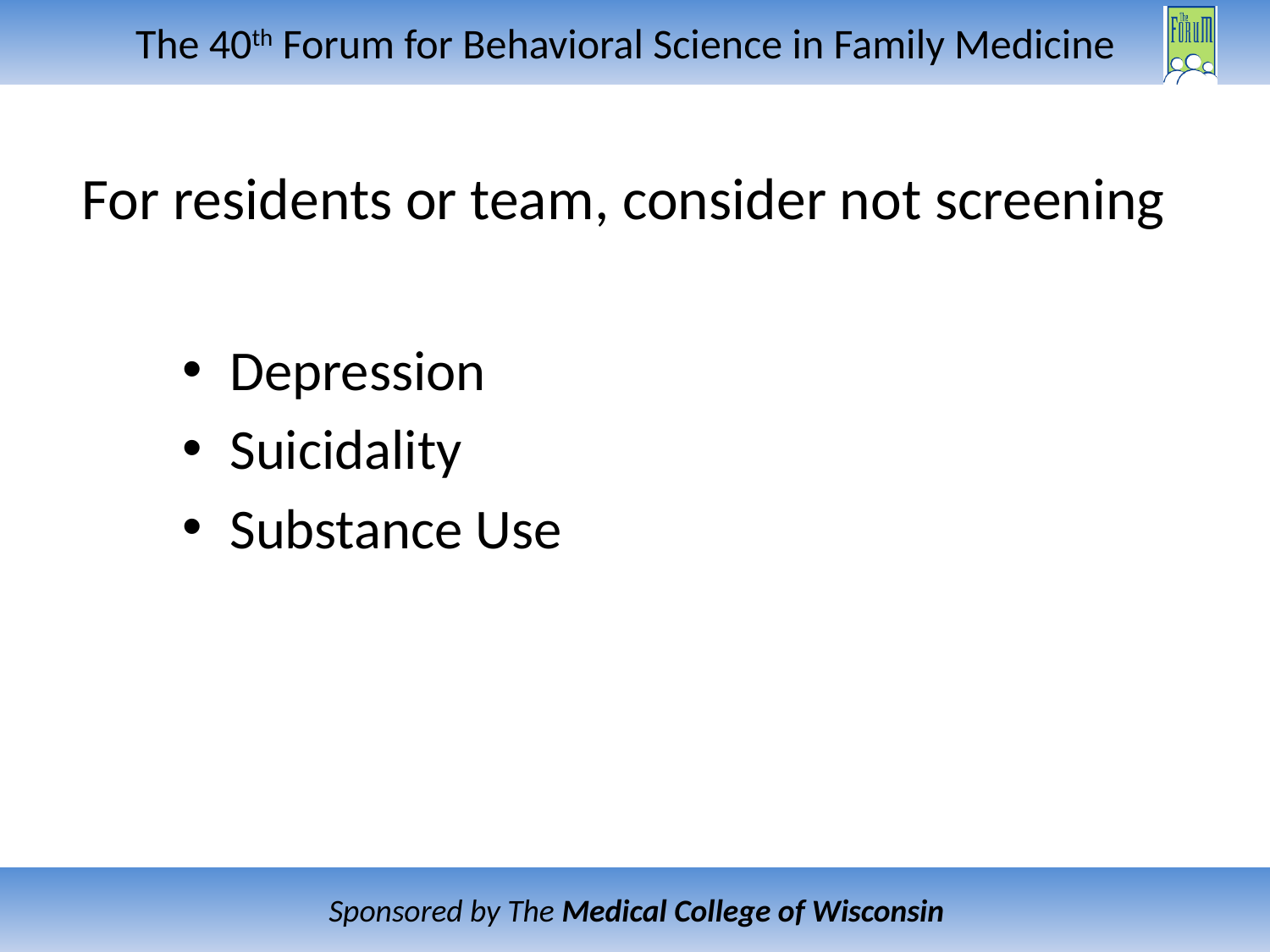

# For residents or team, consider not screening
Depression
Suicidality
Substance Use